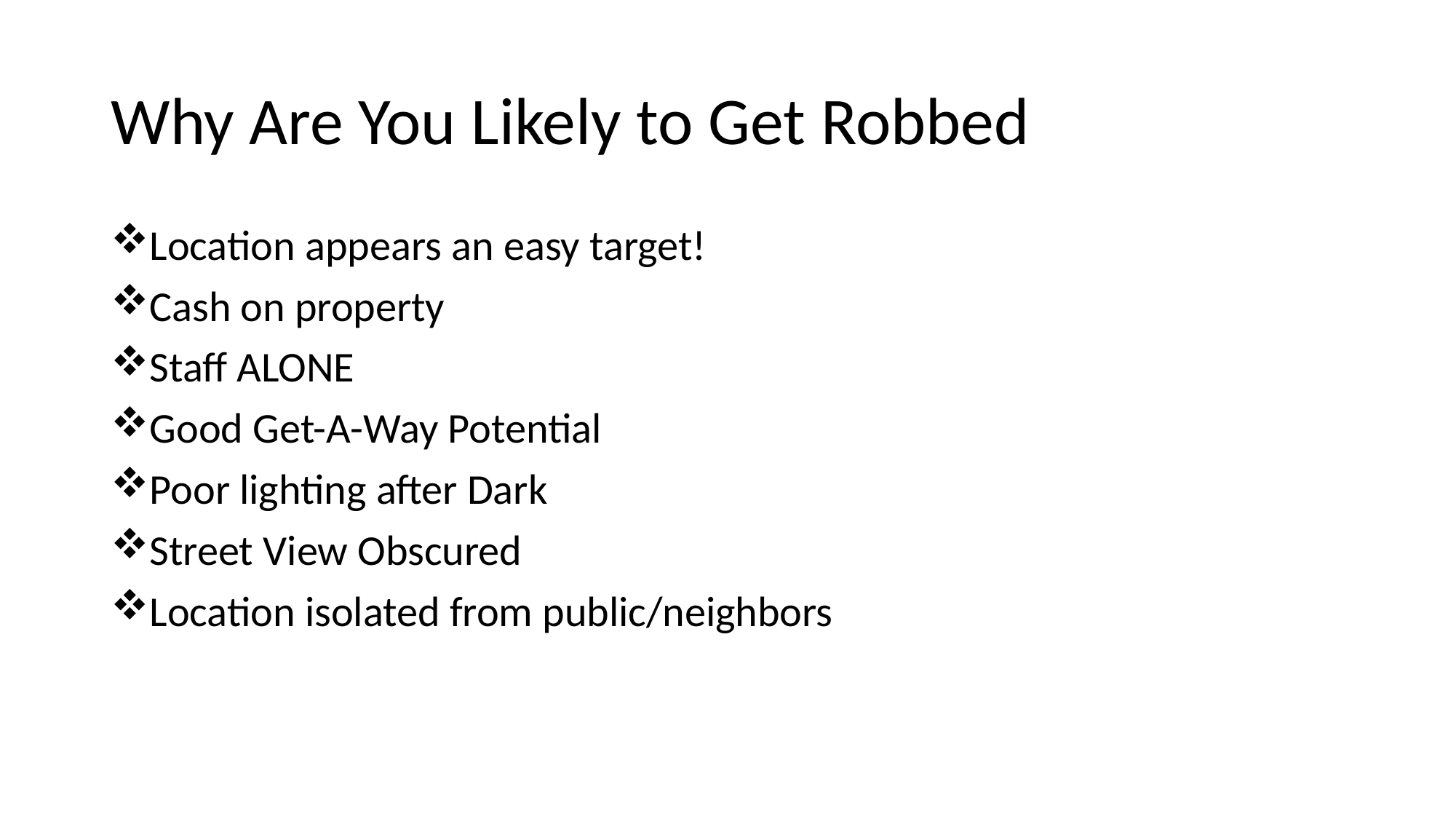

# Why Are You Likely to Get Robbed
Location appears an easy target!
Cash on property
Staff ALONE
Good Get-A-Way Potential
Poor lighting after Dark
Street View Obscured
Location isolated from public/neighbors